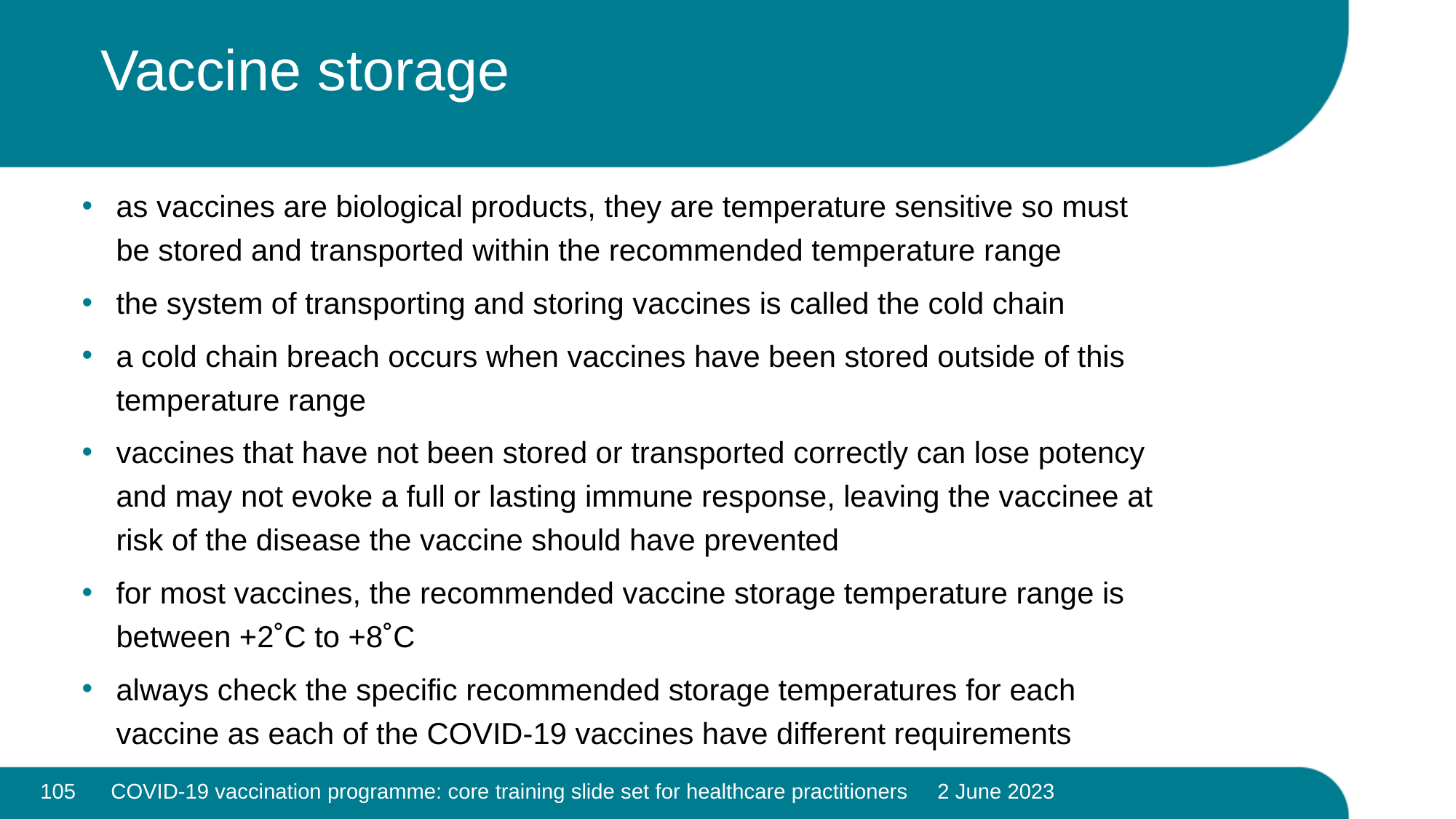

# Vaccine storage
as vaccines are biological products, they are temperature sensitive so must be stored and transported within the recommended temperature range
the system of transporting and storing vaccines is called the cold chain
a cold chain breach occurs when vaccines have been stored outside of this temperature range
vaccines that have not been stored or transported correctly can lose potency and may not evoke a full or lasting immune response, leaving the vaccinee at risk of the disease the vaccine should have prevented
for most vaccines, the recommended vaccine storage temperature range is between +2˚C to +8˚C
always check the specific recommended storage temperatures for each vaccine as each of the COVID-19 vaccines have different requirements

105
COVID-19 vaccination programme: core training slide set for healthcare practitioners     2 June 2023